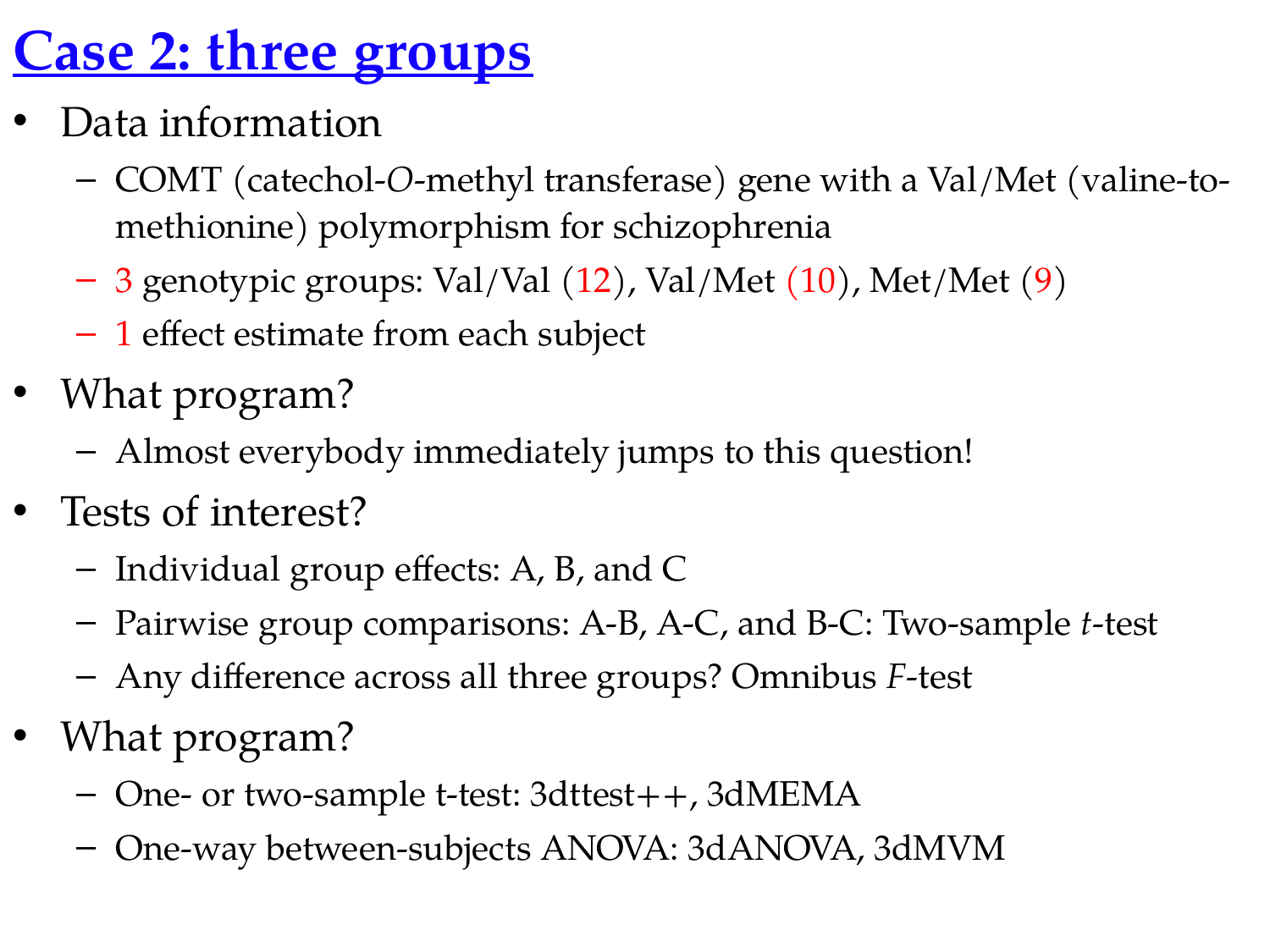

Case 2: three groups
Data information
COMT (catechol-O-methyl transferase) gene with a Val/Met (valine-to-methionine) polymorphism for schizophrenia
3 genotypic groups: Val/Val (12), Val/Met (10), Met/Met (9)
1 effect estimate from each subject
What program?
Almost everybody immediately jumps to this question!
Tests of interest?
Individual group effects: A, B, and C
Pairwise group comparisons: A-B, A-C, and B-C: Two-sample t-test
Any difference across all three groups? Omnibus F-test
What program?
One- or two-sample t-test: 3dttest++, 3dMEMA
One-way between-subjects ANOVA: 3dANOVA, 3dMVM